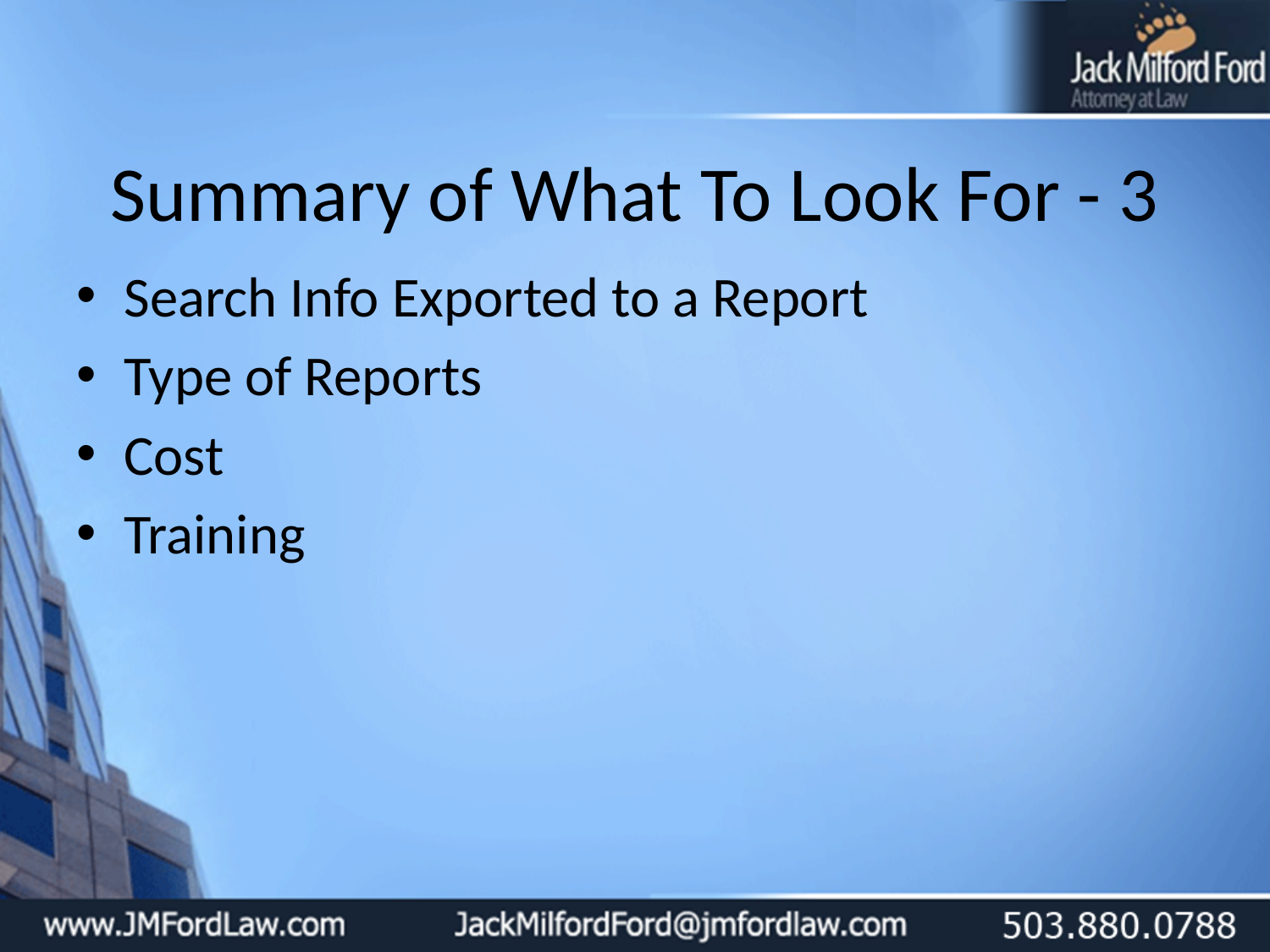

# Summary of What To Look For - 3
Search Info Exported to a Report
Type of Reports
Cost
Training